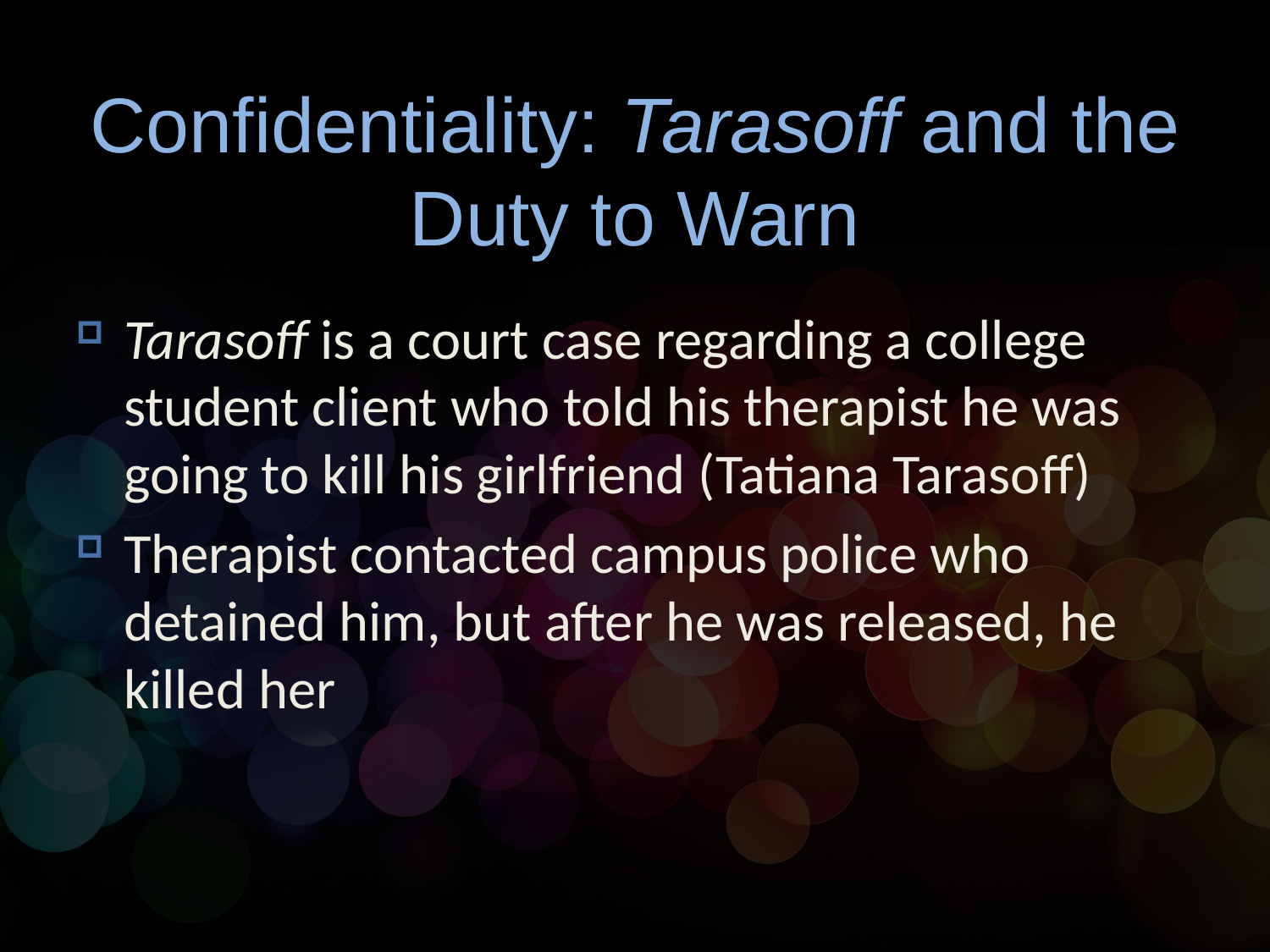

# Confidentiality: Tarasoff and the Duty to Warn
Tarasoff is a court case regarding a college student client who told his therapist he was going to kill his girlfriend (Tatiana Tarasoff)
Therapist contacted campus police who detained him, but after he was released, he killed her